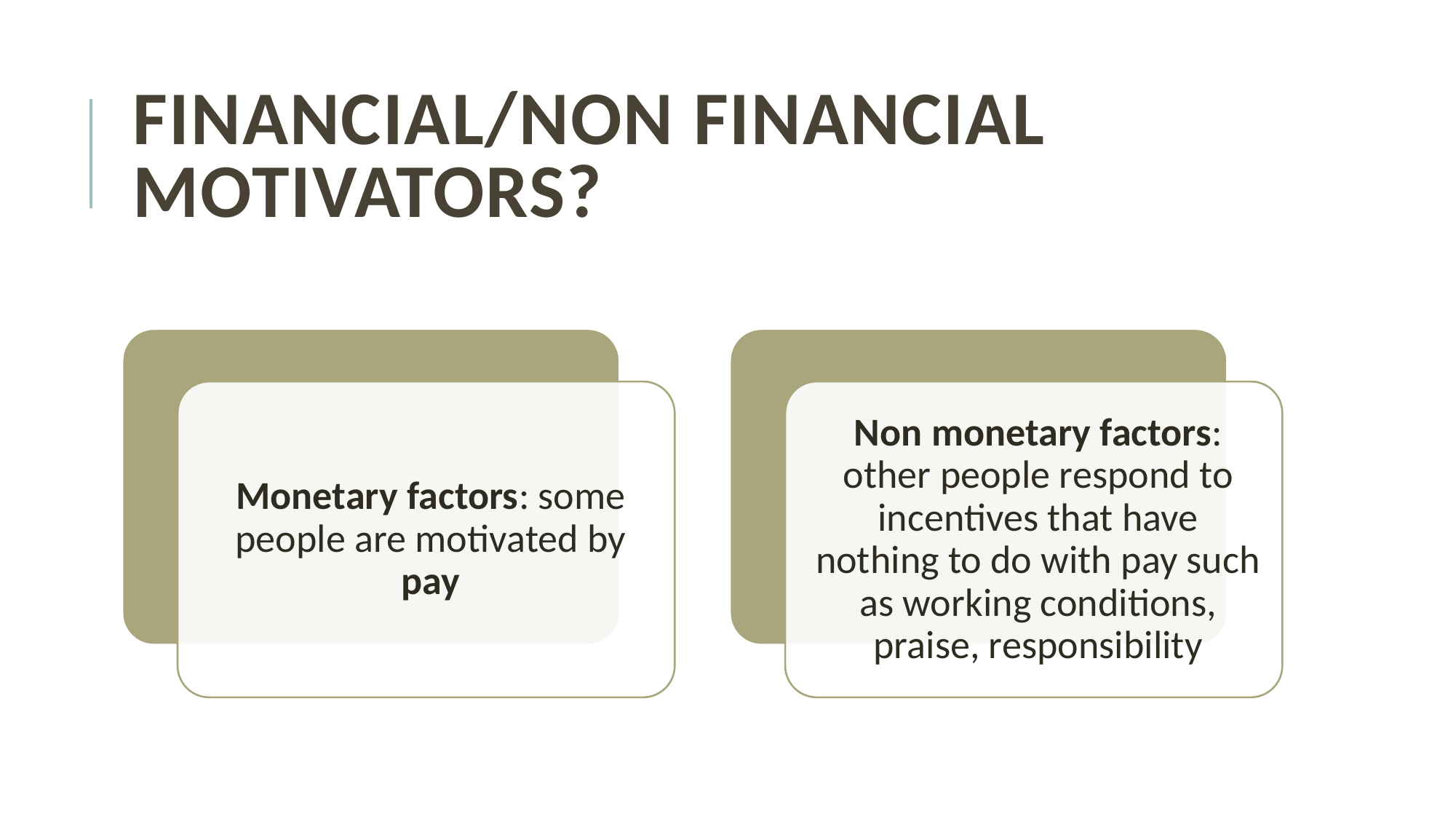

# FINANCIAL/NON FINANCIAL MOTIVATORS?
Monetary factors: some people are motivated by pay
Non monetary factors: other people respond to incentives that have nothing to do with pay such as working conditions, praise, responsibility